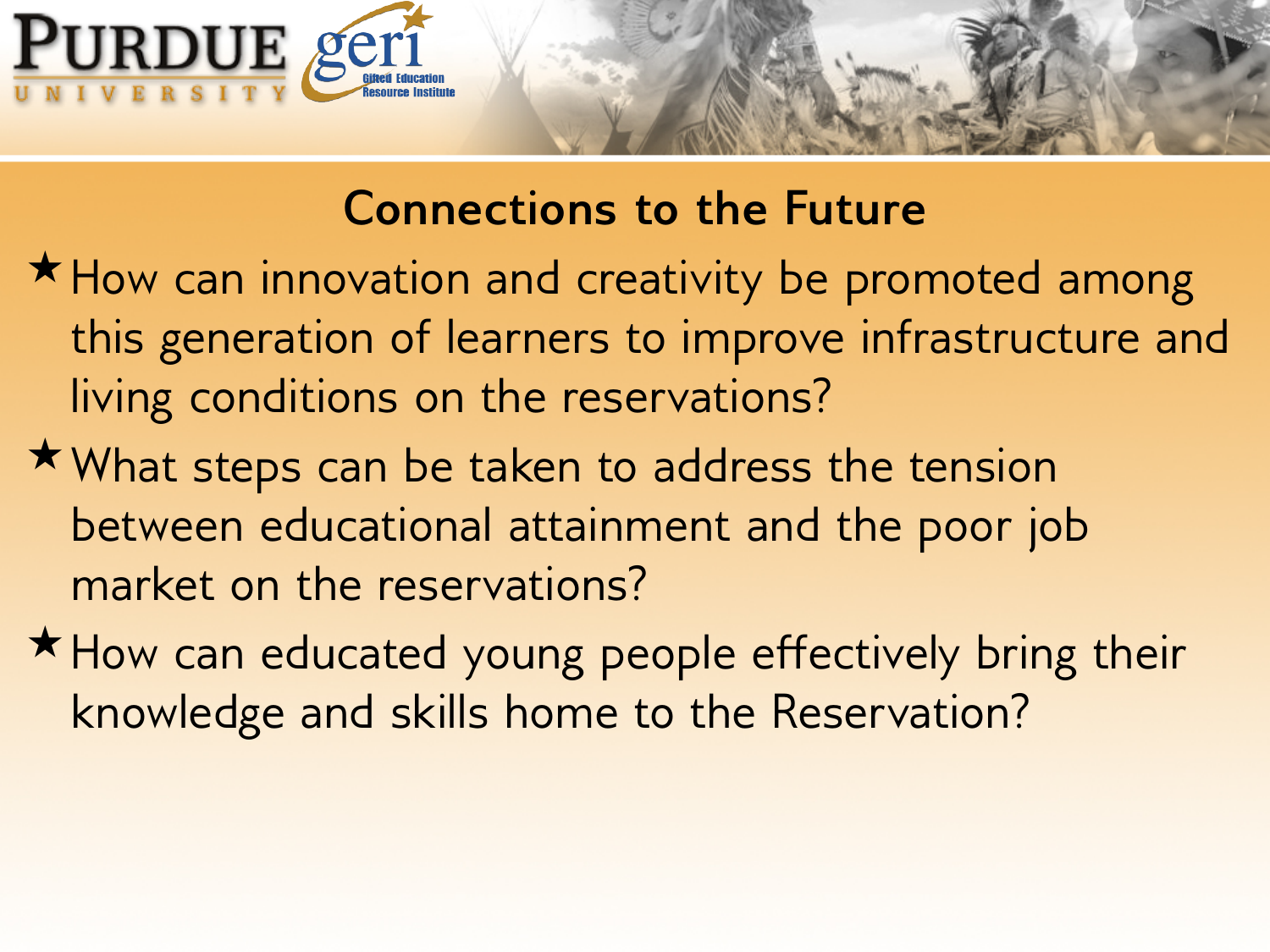

Connections to the Future
How can innovation and creativity be promoted among this generation of learners to improve infrastructure and living conditions on the reservations?
What steps can be taken to address the tension between educational attainment and the poor job market on the reservations?
How can educated young people effectively bring their knowledge and skills home to the Reservation?